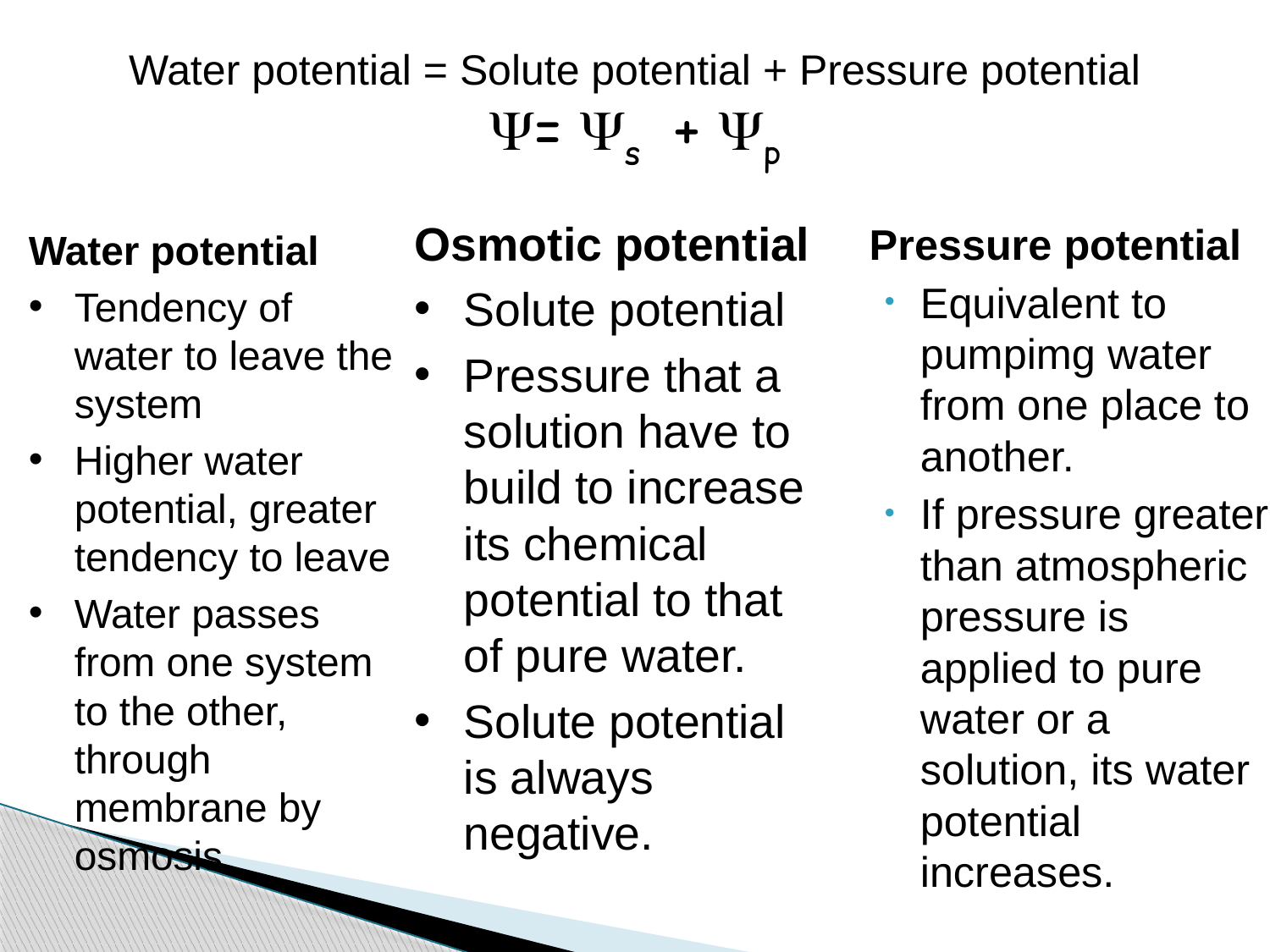

Water potential = Solute potential + Pressure potential
Ψ= Ψs  + Ψp
Osmotic potential
Solute potential
Pressure that a solution have to build to increase its chemical potential to that of pure water.
Solute potential is always negative.

Pressure potential
Equivalent to pumpimg water from one place to another.
If pressure greater than atmospheric pressure is applied to pure water or a solution, its water potential increases.
Water potential
Tendency of water to leave the system
Higher water potential, greater tendency to leave
Water passes from one system to the other, through membrane by osmosis